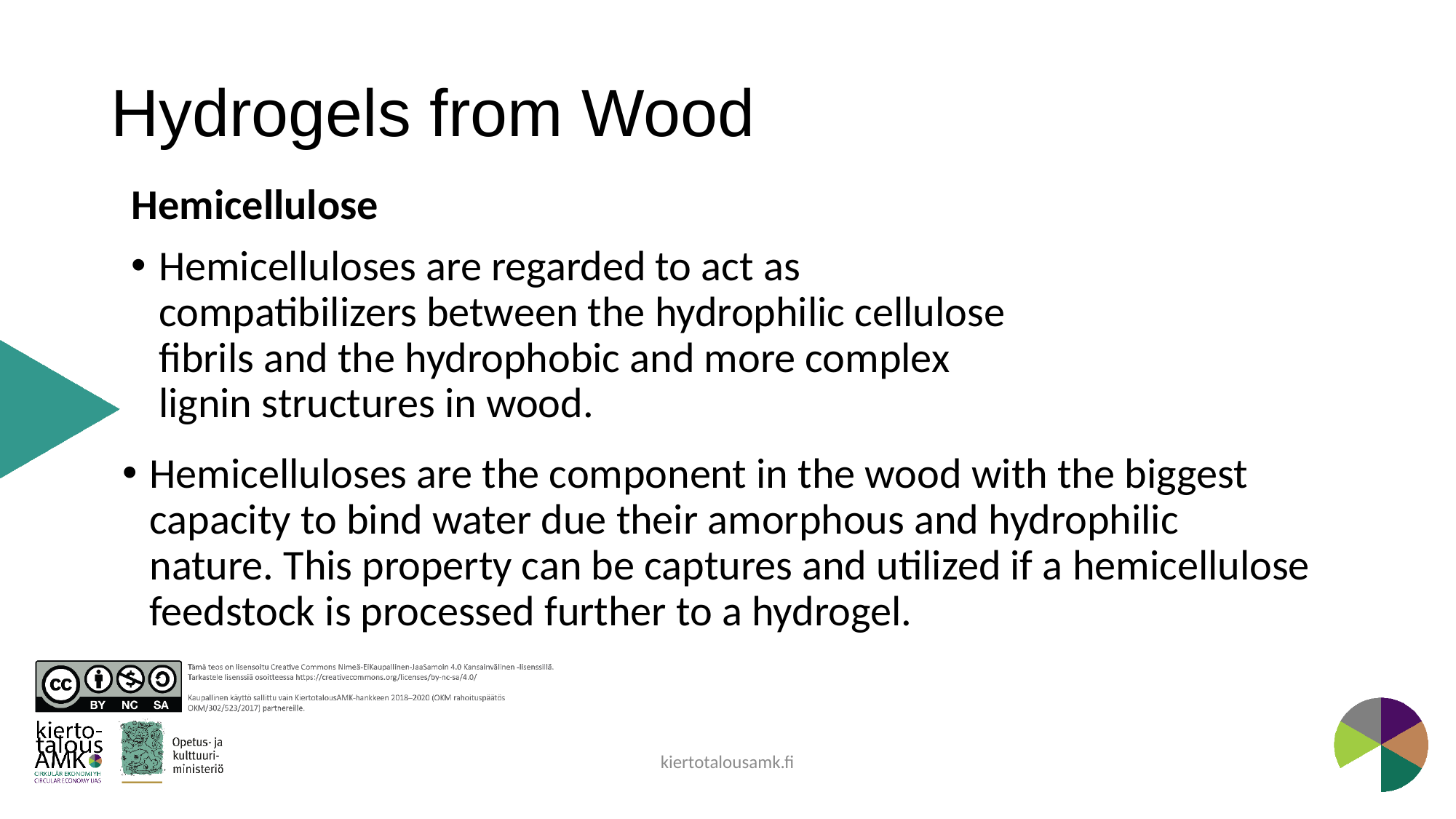

# Hydrogels from Wood
Hemicellulose
Hemicelluloses are regarded to act as compatibilizers between the hydrophilic cellulose fibrils and the hydrophobic and more complex lignin structures in wood.

Hemicelluloses are the component in the wood with the biggest capacity to bind water due their amorphous and hydrophilic nature. This property can be captures and utilized if a hemicellulose feedstock is processed further to a hydrogel.
kiertotalousamk.fi